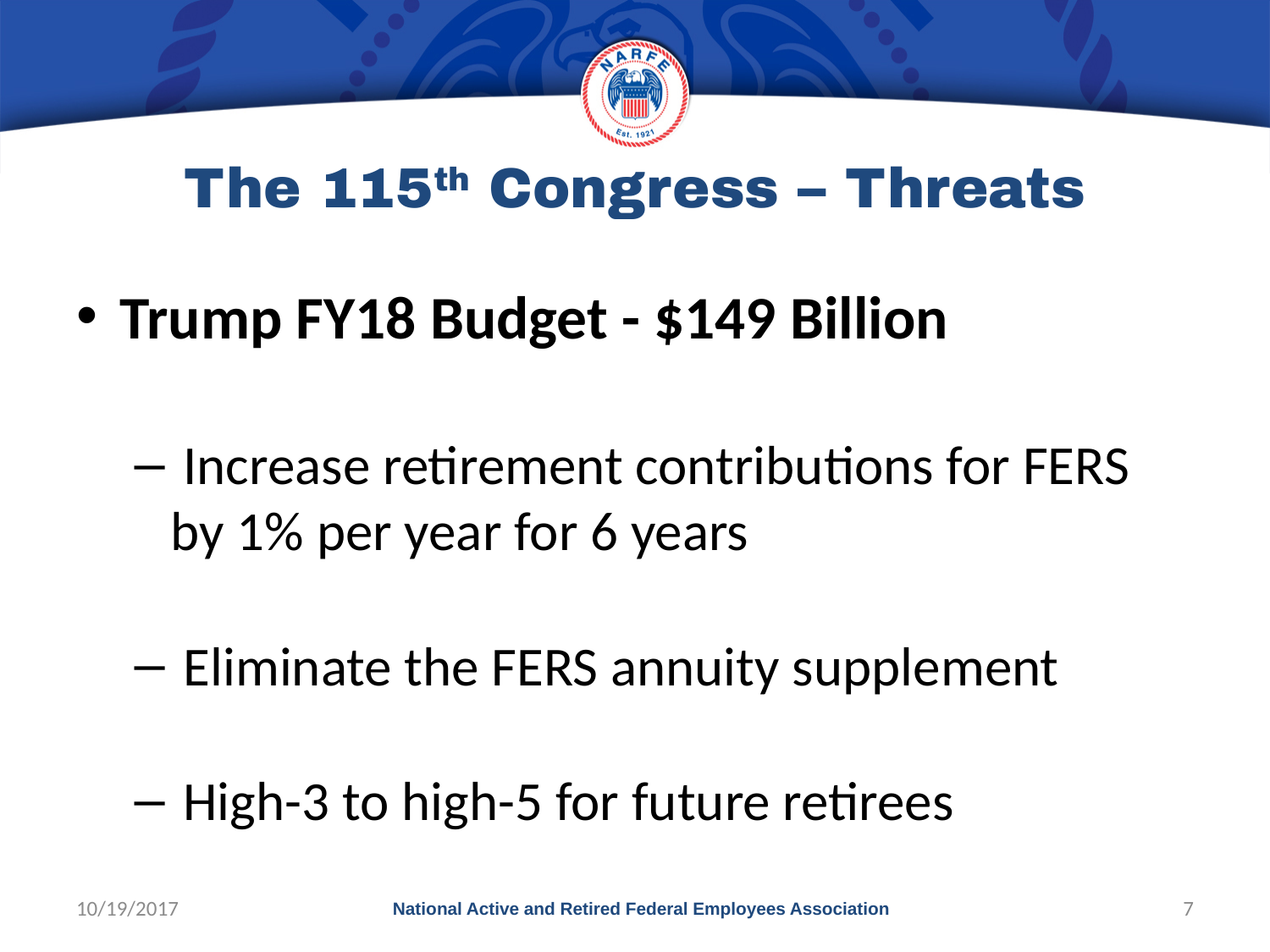

# The 115th Congress – Threats
Trump FY18 Budget - $149 Billion

 Increase retirement contributions for FERS by 1% per year for 6 years

 Eliminate the FERS annuity supplement

 High-3 to high-5 for future retirees
10/19/2017
National Active and Retired Federal Employees Association
7